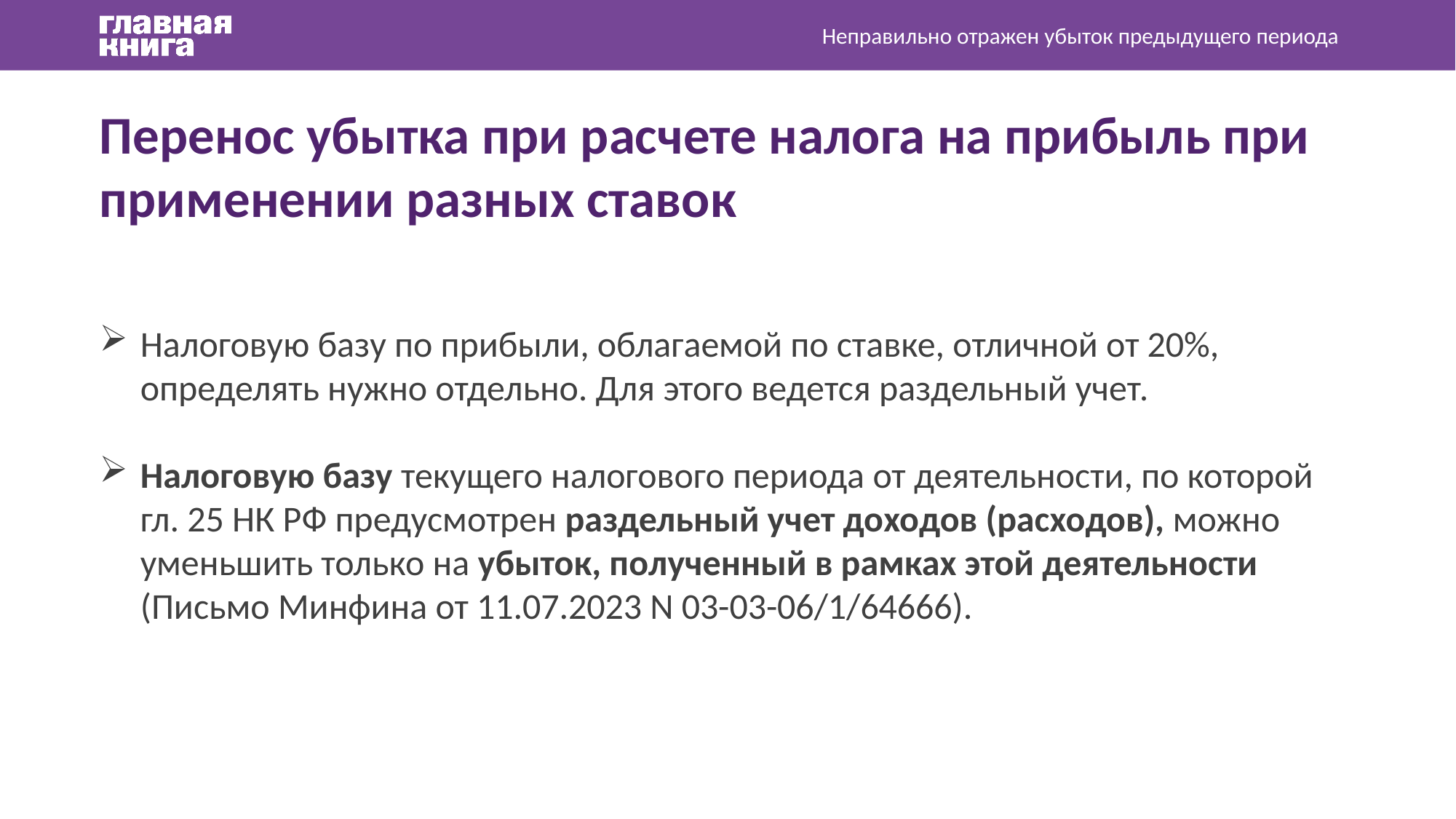

Неправильно отражен убыток предыдущего периода
Перенос убытка при расчете налога на прибыль при применении разных ставок

Налоговую базу по прибыли, облагаемой по ставке, отличной от 20%, определять нужно отдельно. Для этого ведется раздельный учет.

Налоговую базу текущего налогового периода от деятельности, по которой гл. 25 НК РФ предусмотрен раздельный учет доходов (расходов), можно уменьшить только на убыток, полученный в рамках этой деятельности (Письмо Минфина от 11.07.2023 N 03-03-06/1/64666).